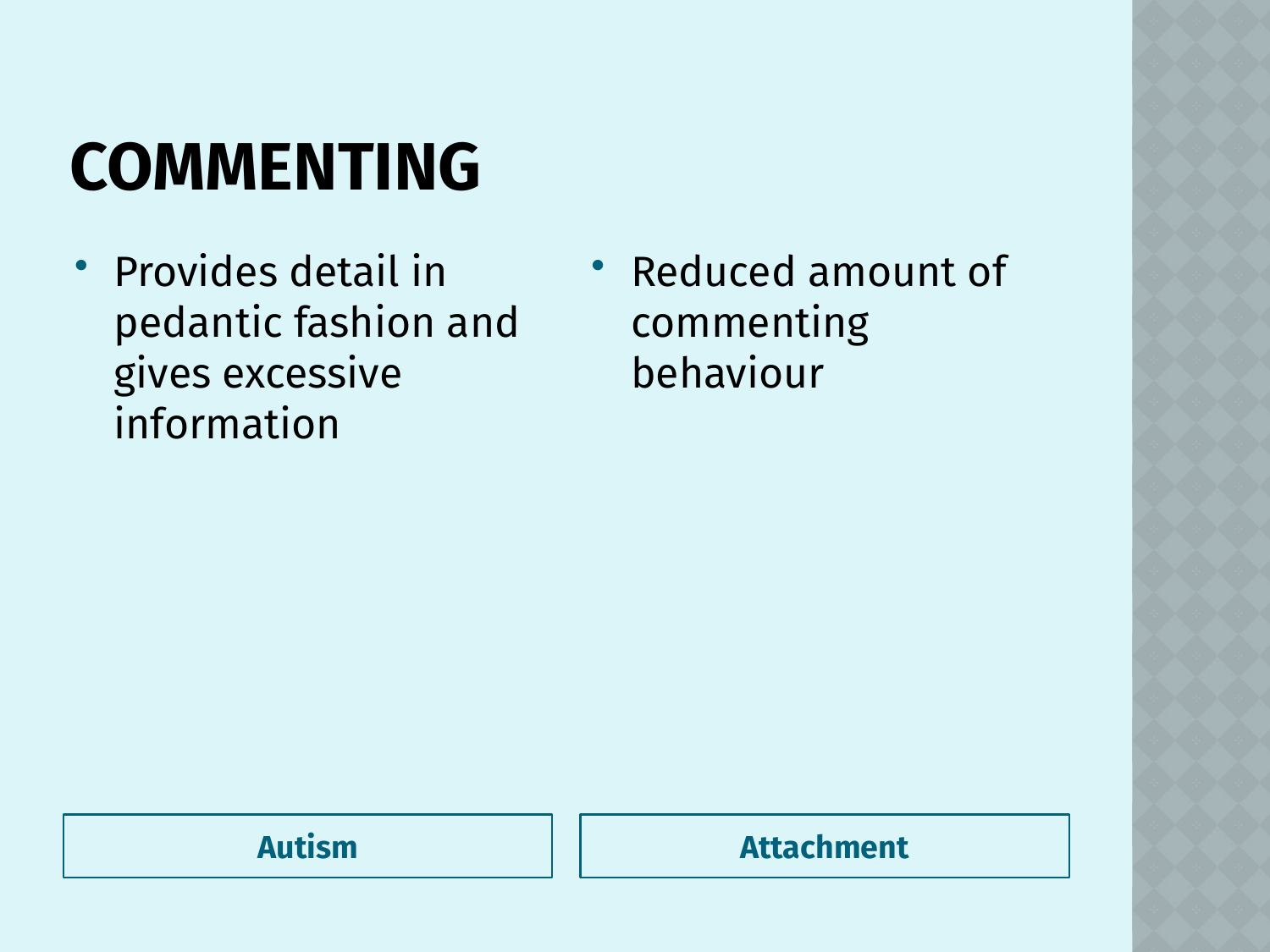

# Commenting
Provides detail in pedantic fashion and gives excessive information
Reduced amount of commenting behaviour
Autism
Attachment